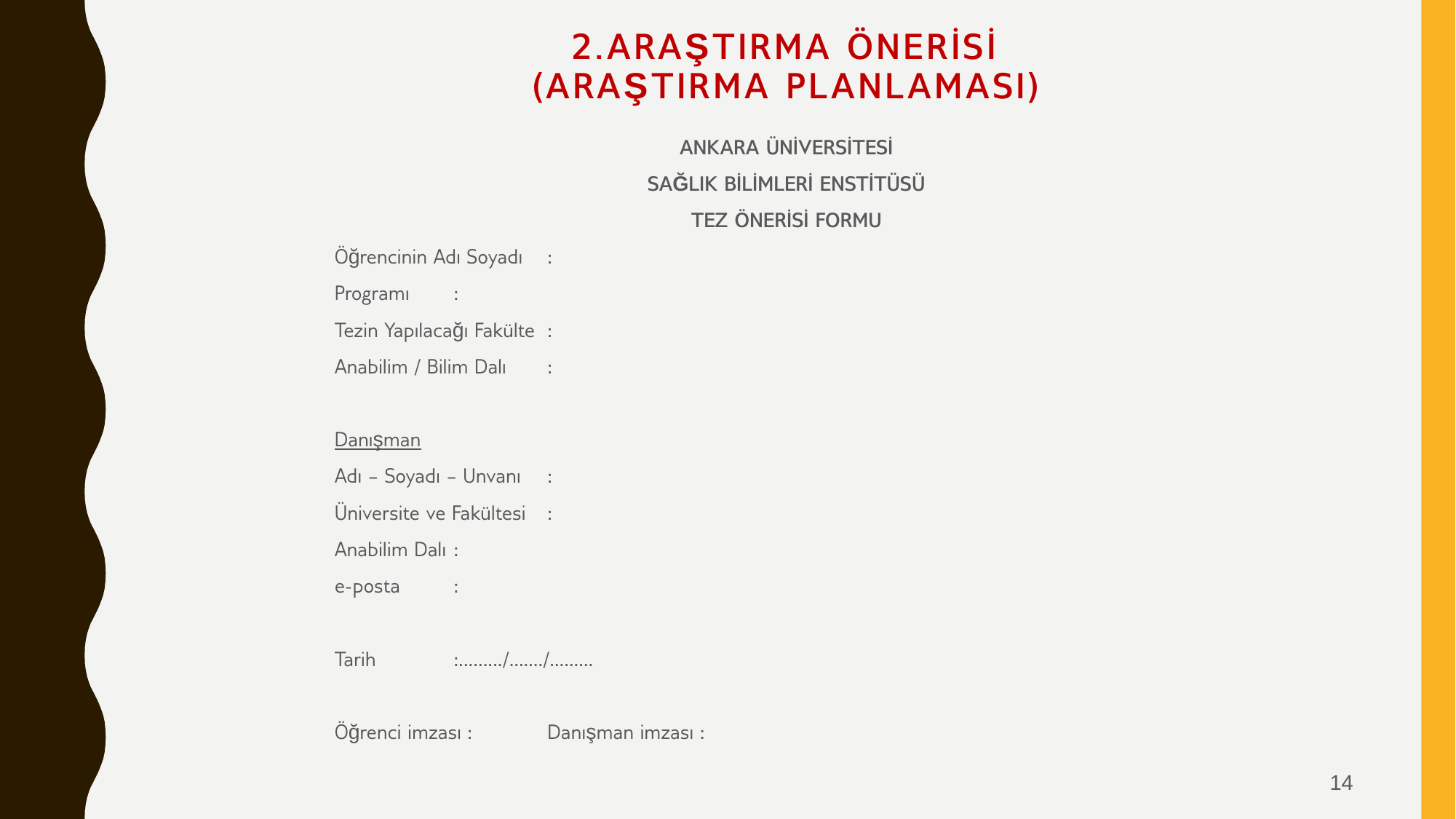

# 2.ARAŞTIRMA ÖNERİSİ (ARAŞTIRMA PLANLAMASI)
ANKARA ÜNİVERSİTESİ
SAĞLIK BİLİMLERİ ENSTİTÜSÜ
TEZ ÖNERİSİ FORMU
Öğrencinin Adı Soyadı	:
Programı			:
Tezin Yapılacağı Fakülte	:
Anabilim / Bilim Dalı	:

Danışman
Adı – Soyadı – Unvanı 	:
Üniversite ve Fakültesi	:
Anabilim Dalı		:
e-posta			:

Tarih 	:........./……./………

Öğrenci imzası :			Danışman imzası :

14